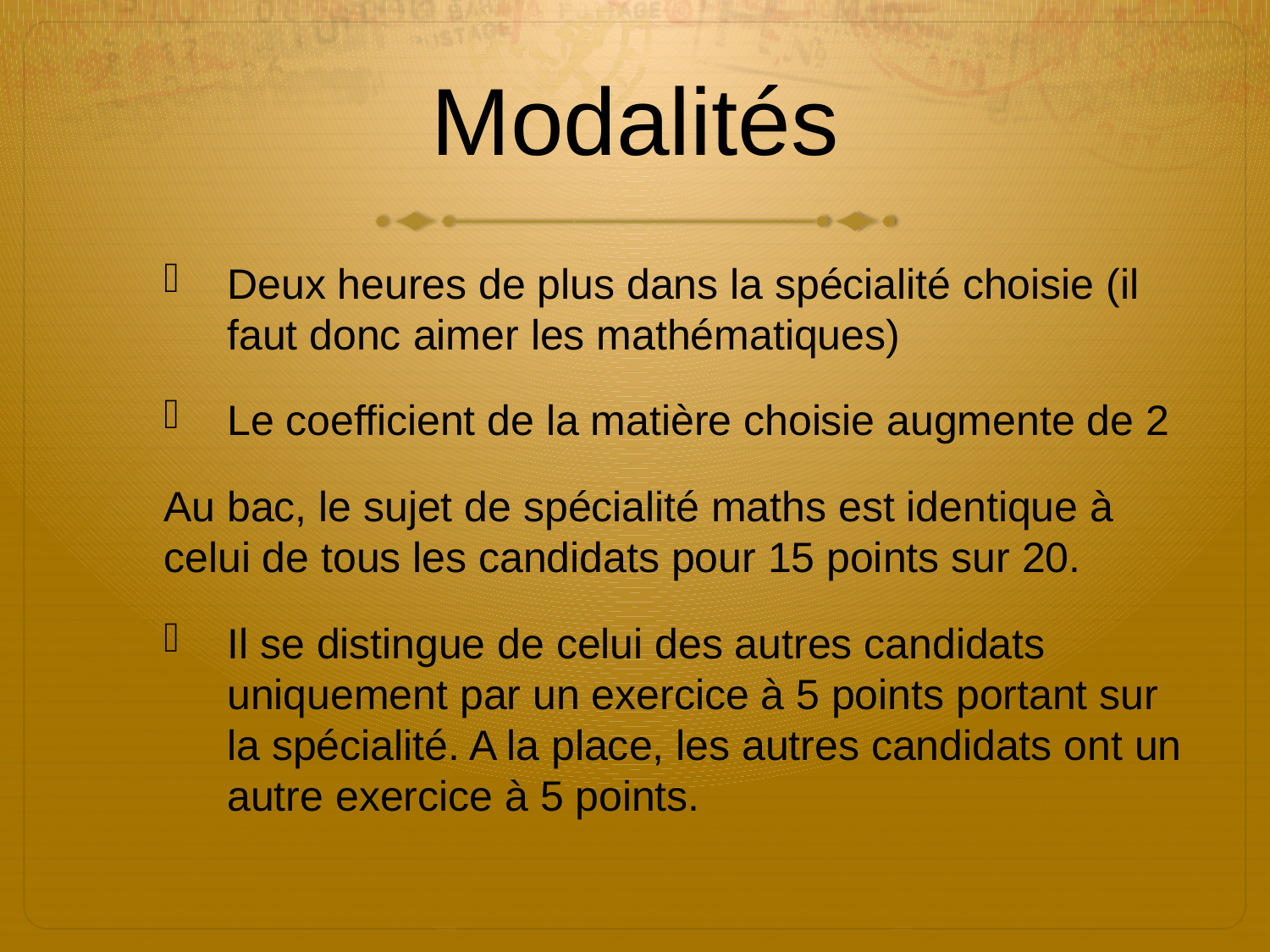

# Modalités
Deux heures de plus dans la spécialité choisie (il faut donc aimer les mathématiques)
Le coefficient de la matière choisie augmente de 2
Au bac, le sujet de spécialité maths est identique à celui de tous les candidats pour 15 points sur 20.
Il se distingue de celui des autres candidats uniquement par un exercice à 5 points portant sur la spécialité. A la place, les autres candidats ont un autre exercice à 5 points.